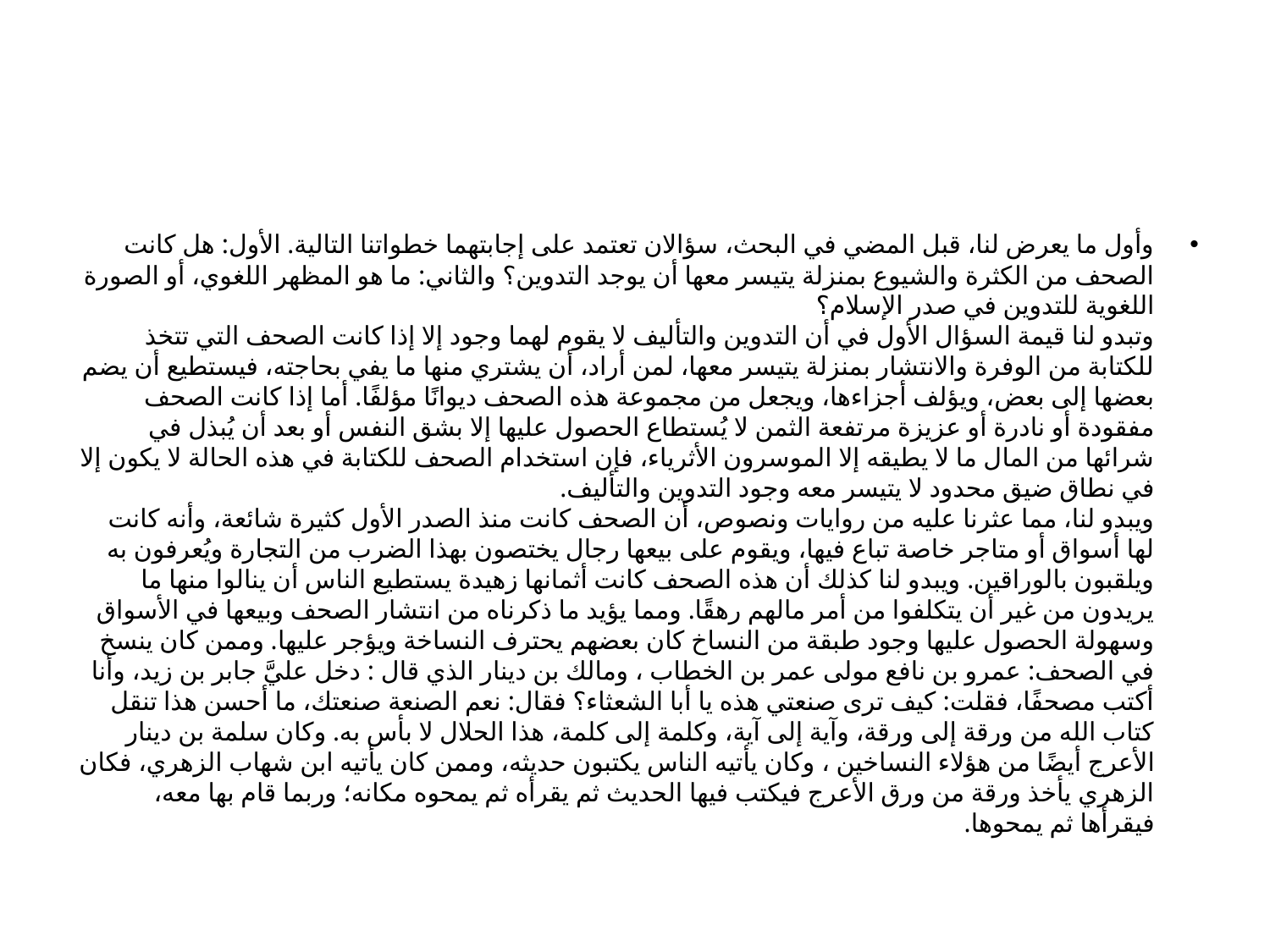

#
وأول ما يعرض لنا، قبل المضي في البحث، سؤالان تعتمد على إجابتهما خطواتنا التالية. الأول: هل كانت الصحف من الكثرة والشيوع بمنزلة يتيسر معها أن يوجد التدوين؟ والثاني: ما هو المظهر اللغوي، أو الصورة اللغوية للتدوين في صدر الإسلام؟
وتبدو لنا قيمة السؤال الأول في أن التدوين والتأليف لا يقوم لهما وجود إلا إذا كانت الصحف التي تتخذ للكتابة من الوفرة والانتشار بمنزلة يتيسر معها، لمن أراد، أن يشتري منها ما يفي بحاجته، فيستطيع أن يضم بعضها إلى بعض، ويؤلف أجزاءها، ويجعل من مجموعة هذه الصحف ديوانًا مؤلفًا. أما إذا كانت الصحف مفقودة أو نادرة أو عزيزة مرتفعة الثمن لا يُستطاع الحصول عليها إلا بشق النفس أو بعد أن يُبذل في شرائها من المال ما لا يطيقه إلا الموسرون الأثرياء، فإن استخدام الصحف للكتابة في هذه الحالة لا يكون إلا في نطاق ضيق محدود لا يتيسر معه وجود التدوين والتأليف.
ويبدو لنا، مما عثرنا عليه من روايات ونصوص، أن الصحف كانت منذ الصدر الأول كثيرة شائعة، وأنه كانت لها أسواق أو متاجر خاصة تباع فيها، ويقوم على بيعها رجال يختصون بهذا الضرب من التجارة ويُعرفون به ويلقبون بالوراقين. ويبدو لنا كذلك أن هذه الصحف كانت أثمانها زهيدة يستطيع الناس أن ينالوا منها ما يريدون من غير أن يتكلفوا من أمر مالهم رهقًا. ومما يؤيد ما ذكرناه من انتشار الصحف وبيعها في الأسواق وسهولة الحصول عليها وجود طبقة من النساخ كان بعضهم يحترف النساخة ويؤجر عليها. وممن كان ينسخ في الصحف: عمرو بن نافع مولى عمر بن الخطاب ، ومالك بن دينار الذي قال : دخل عليَّ جابر بن زيد، وأنا أكتب مصحفًا، فقلت: كيف ترى صنعتي هذه يا أبا الشعثاء؟ فقال: نعم الصنعة صنعتك، ما أحسن هذا تنقل كتاب الله من ورقة إلى ورقة، وآية إلى آية، وكلمة إلى كلمة، هذا الحلال لا بأس به. وكان سلمة بن دينار الأعرج أيضًا من هؤلاء النساخين ، وكان يأتيه الناس يكتبون حديثه، وممن كان يأتيه ابن شهاب الزهري، فكان الزهري يأخذ ورقة من ورق الأعرج فيكتب فيها الحديث ثم يقرأه ثم يمحوه مكانه؛ وربما قام بها معه، فيقرأها ثم يمحوها.